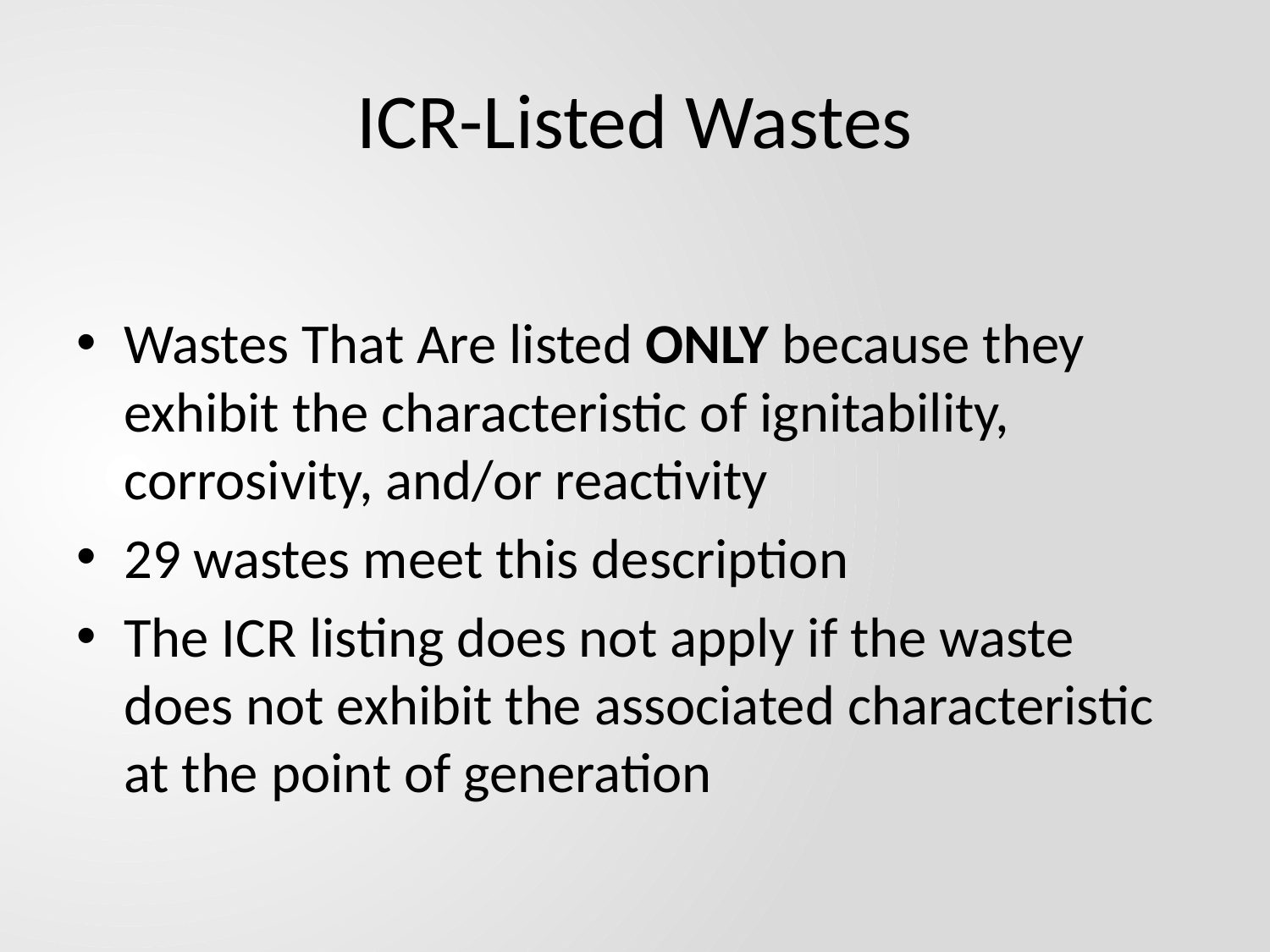

# ICR-Listed Wastes

Wastes That Are listed ONLY because they exhibit the characteristic of ignitability, corrosivity, and/or reactivity
29 wastes meet this description
The ICR listing does not apply if the waste does not exhibit the associated characteristic at the point of generation